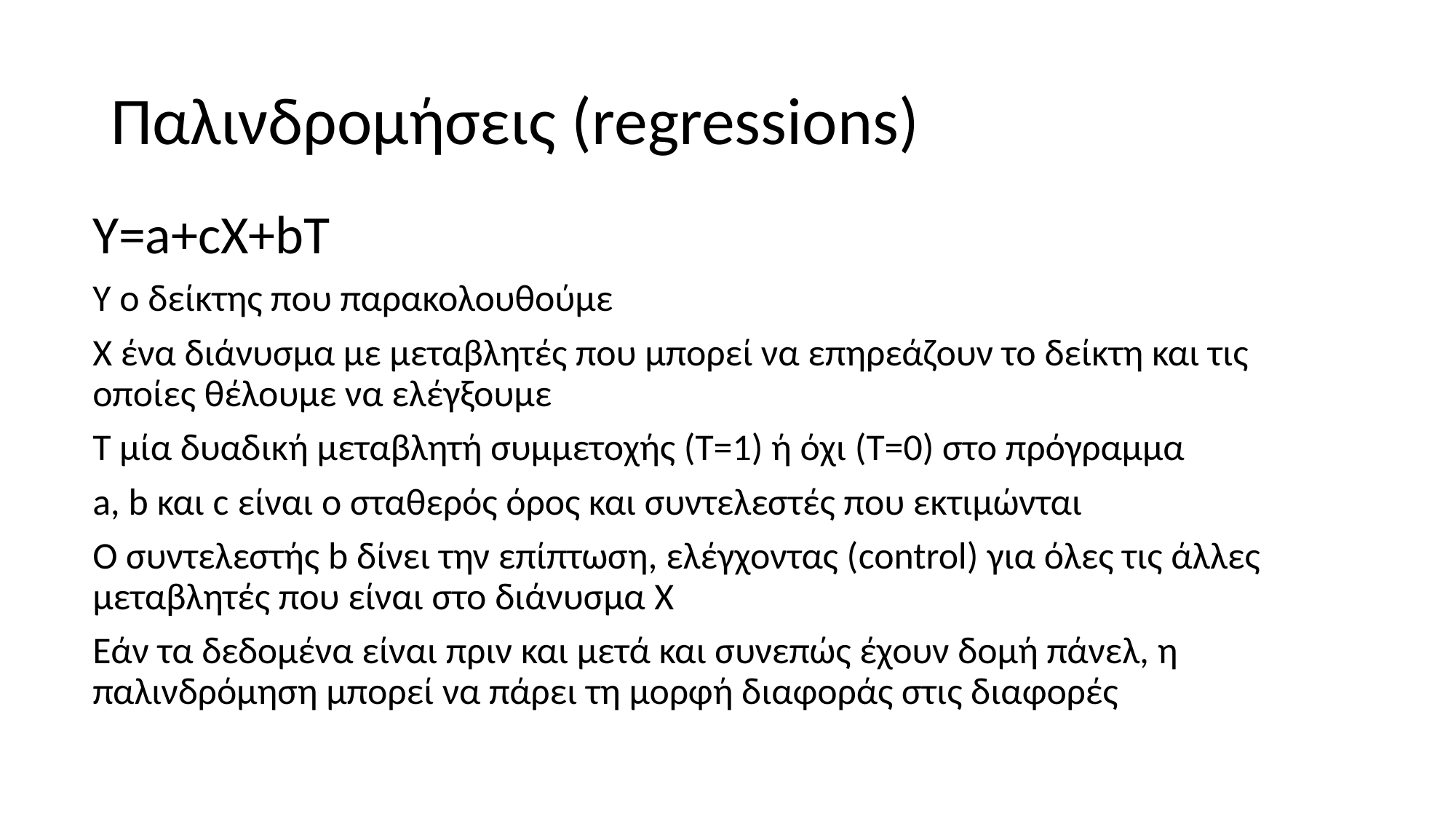

# Παλινδρομήσεις (regressions)
Y=a+cX+bT
Y ο δείκτης που παρακολουθούμε
Χ ένα διάνυσμα με μεταβλητές που μπορεί να επηρεάζουν το δείκτη και τις οποίες θέλουμε να ελέγξουμε
Τ μία δυαδική μεταβλητή συμμετοχής (Τ=1) ή όχι (Τ=0) στο πρόγραμμα
a, b και c είναι o σταθερός όρος και συντελεστές που εκτιμώνται
Ο συντελεστής b δίνει την επίπτωση, ελέγχοντας (control) για όλες τις άλλες μεταβλητές που είναι στο διάνυσμα X
Εάν τα δεδομένα είναι πριν και μετά και συνεπώς έχουν δομή πάνελ, η  παλινδρόμηση μπορεί να πάρει τη μορφή διαφοράς στις διαφορές